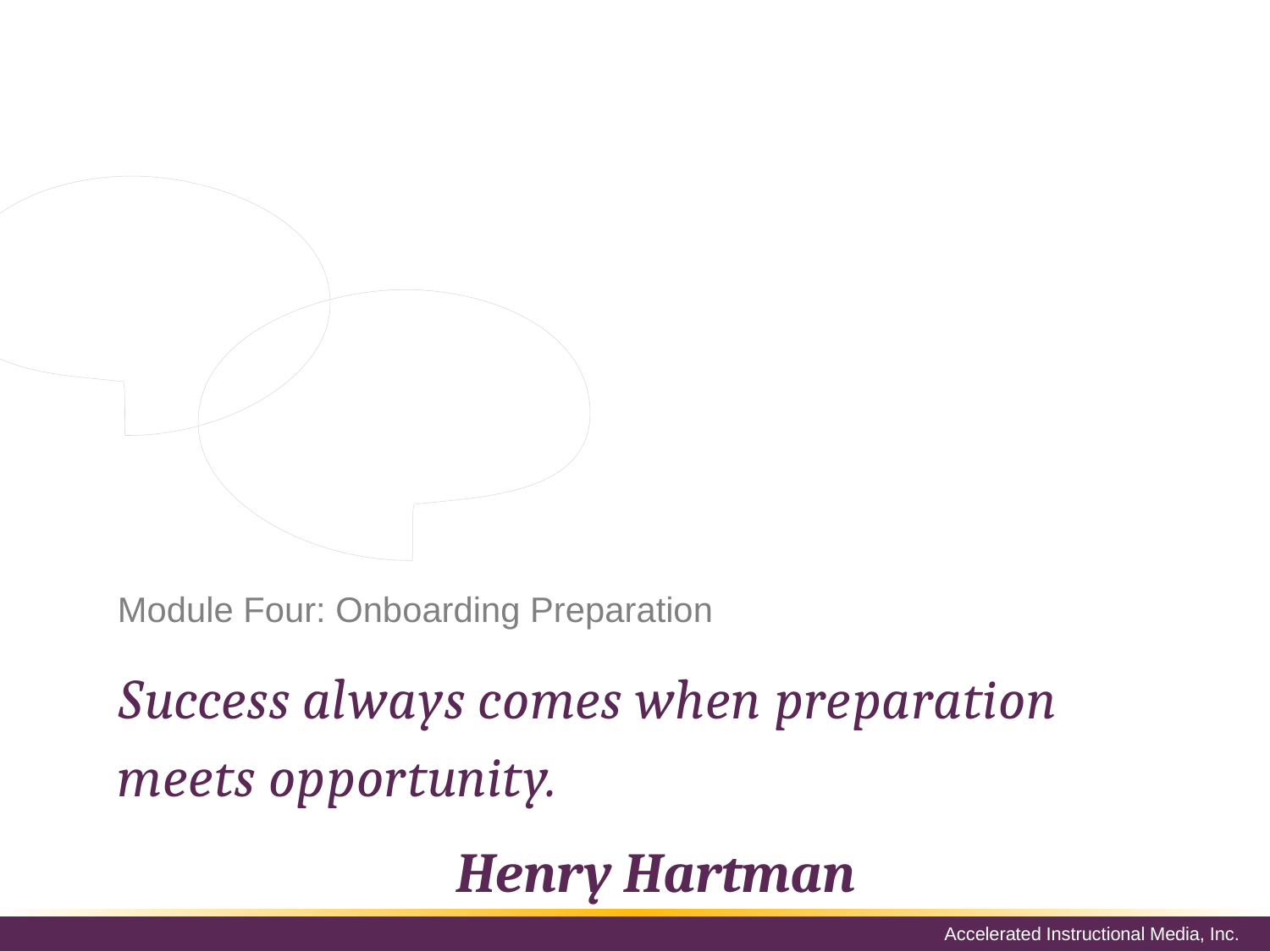

Every successful program demands preparation, and onboarding is no exception. Before implementing an employee onboarding program, make sure that each person involved understands what is expected of him or her.

# Module Four: Onboarding Preparation
Success always comes when preparation meets opportunity.
Henry Hartman